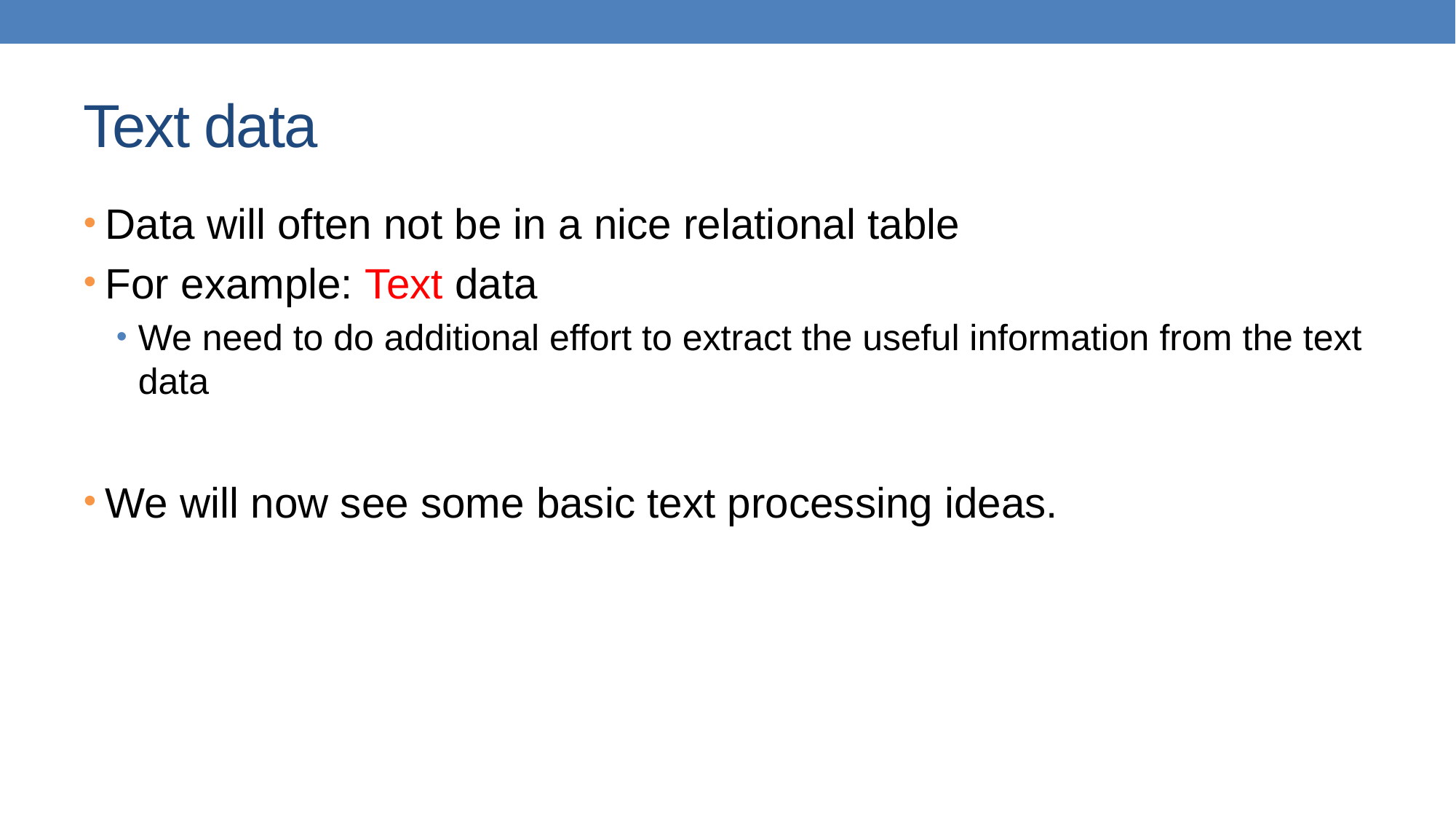

# Text data
Data will often not be in a nice relational table
For example: Text data
We need to do additional effort to extract the useful information from the text data

We will now see some basic text processing ideas.